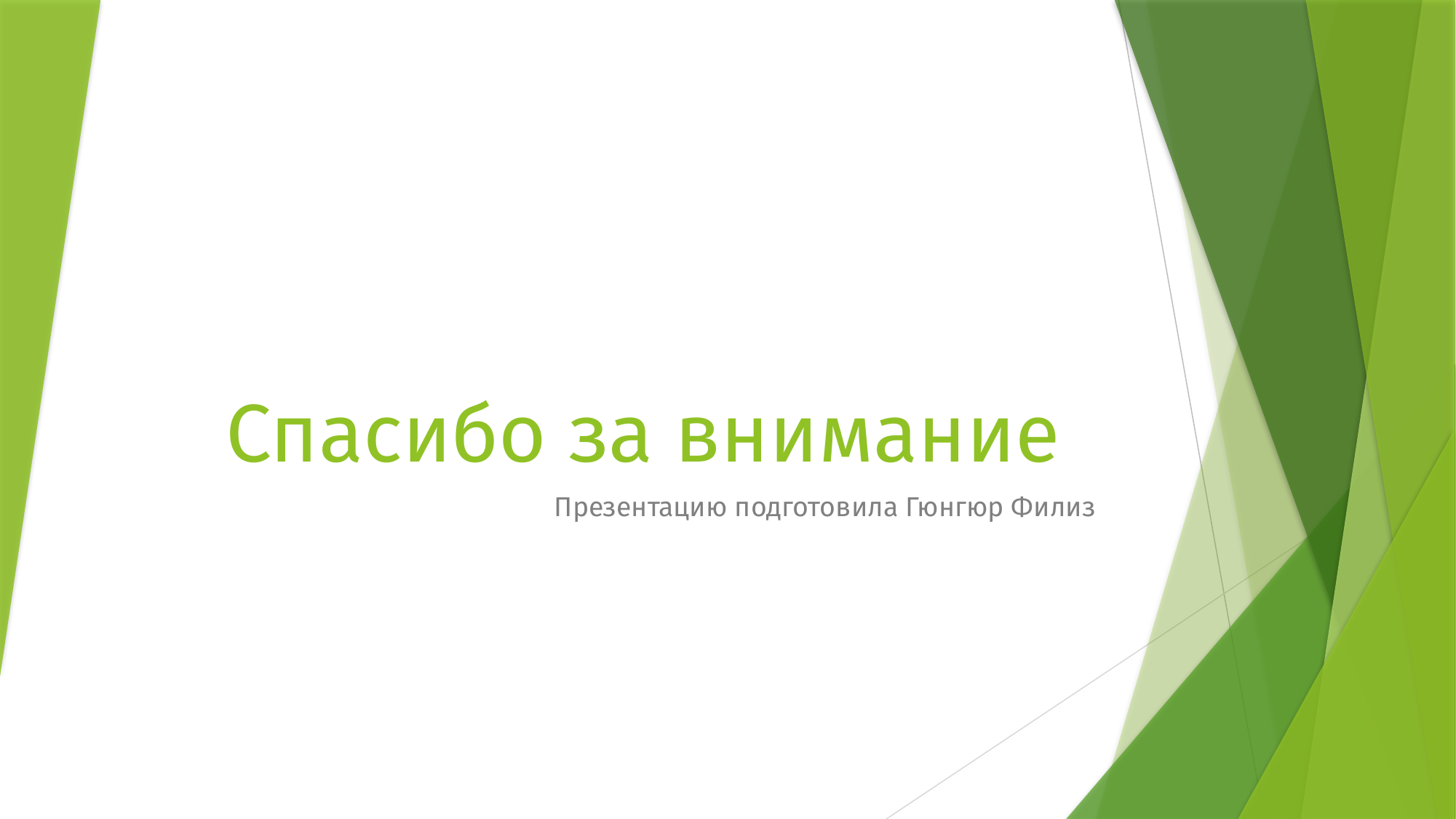

# Спасибо за внимание
Презентацию подготовила Гюнгюр Филиз